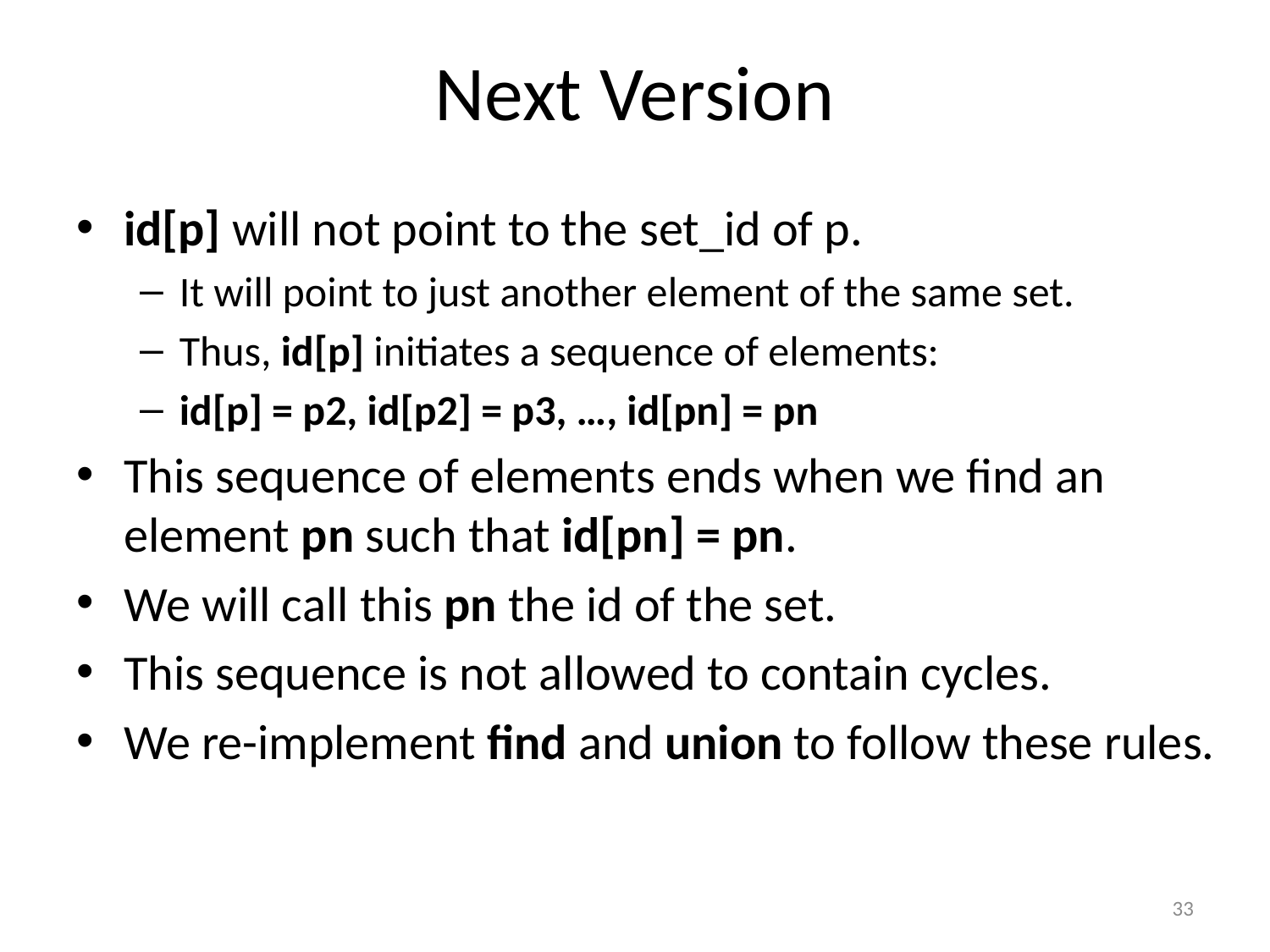

# Next Version
id[p] will not point to the set_id of p.
It will point to just another element of the same set.
Thus, id[p] initiates a sequence of elements:
id[p] = p2, id[p2] = p3, …, id[pn] = pn
This sequence of elements ends when we find an element pn such that id[pn] = pn.
We will call this pn the id of the set.
This sequence is not allowed to contain cycles.
We re-implement find and union to follow these rules.
33